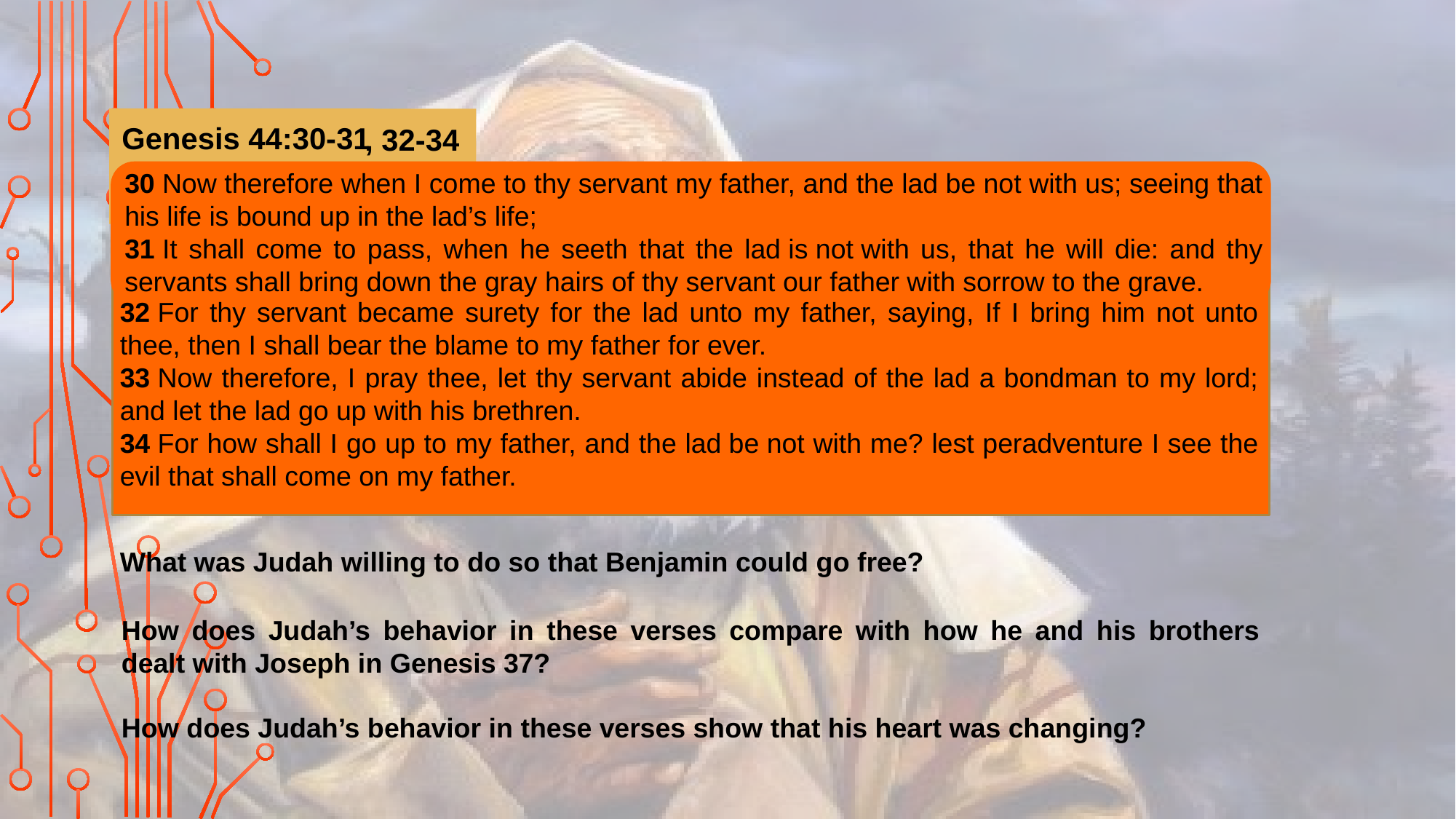

Genesis 44:30-31
, 32-34
30 Now therefore when I come to thy servant my father, and the lad be not with us; seeing that his life is bound up in the lad’s life;
31 It shall come to pass, when he seeth that the lad is not with us, that he will die: and thy servants shall bring down the gray hairs of thy servant our father with sorrow to the grave.

32 For thy servant became surety for the lad unto my father, saying, If I bring him not unto thee, then I shall bear the blame to my father for ever.
33 Now therefore, I pray thee, let thy servant abide instead of the lad a bondman to my lord; and let the lad go up with his brethren.
34 For how shall I go up to my father, and the lad be not with me? lest peradventure I see the evil that shall come on my father.
What was Judah willing to do so that Benjamin could go free?
How does Judah’s behavior in these verses compare with how he and his brothers dealt with Joseph in Genesis 37?
How does Judah’s behavior in these verses show that his heart was changing?